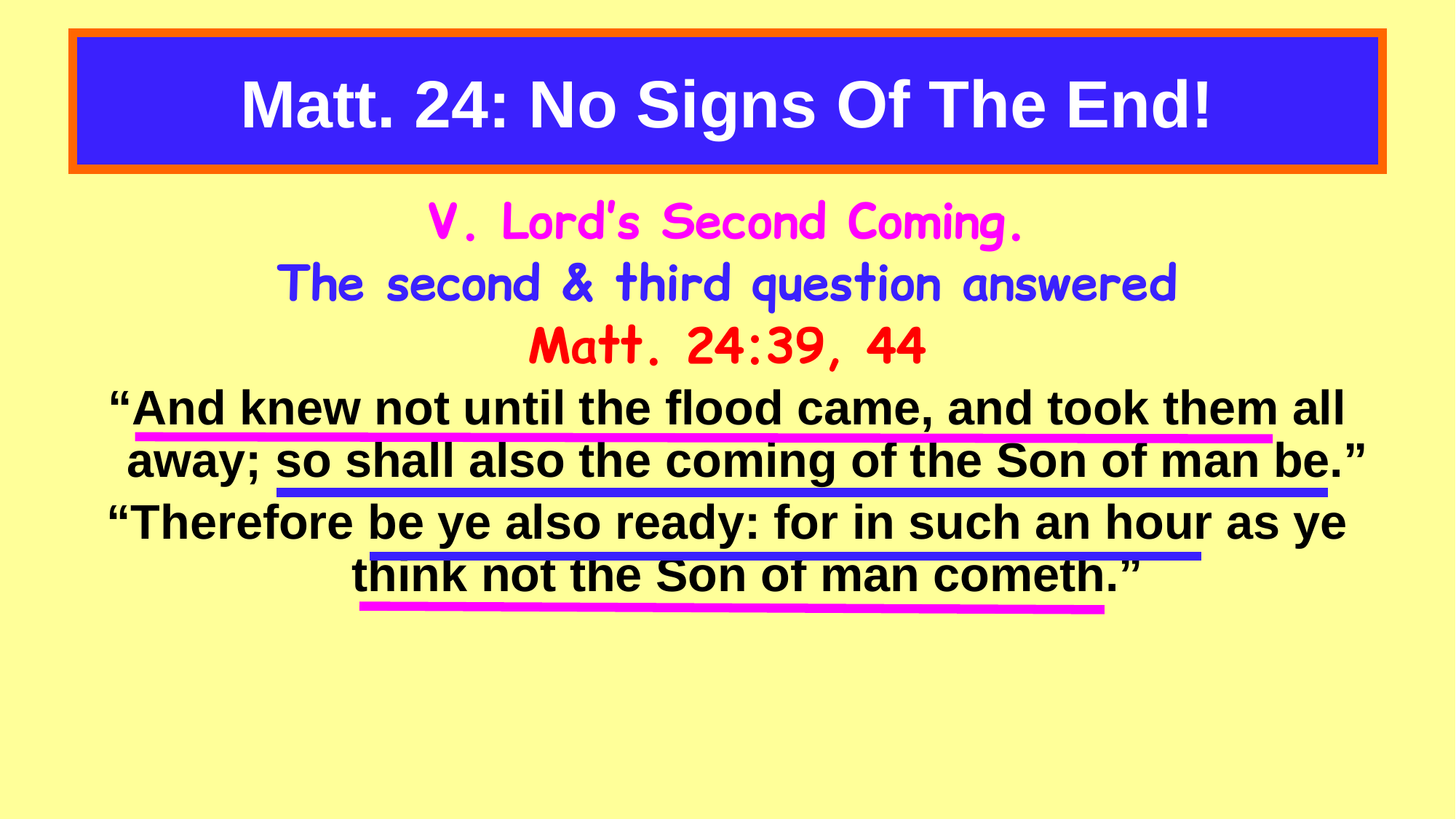

# Matt. 24: No Signs Of The End!
V. Lord’s Second Coming.
The second & third question answered
Matt. 24:39, 44
“And knew not until the flood came, and took them all away; so shall also the coming of the Son of man be.”
“Therefore be ye also ready: for in such an hour as ye think not the Son of man cometh.”